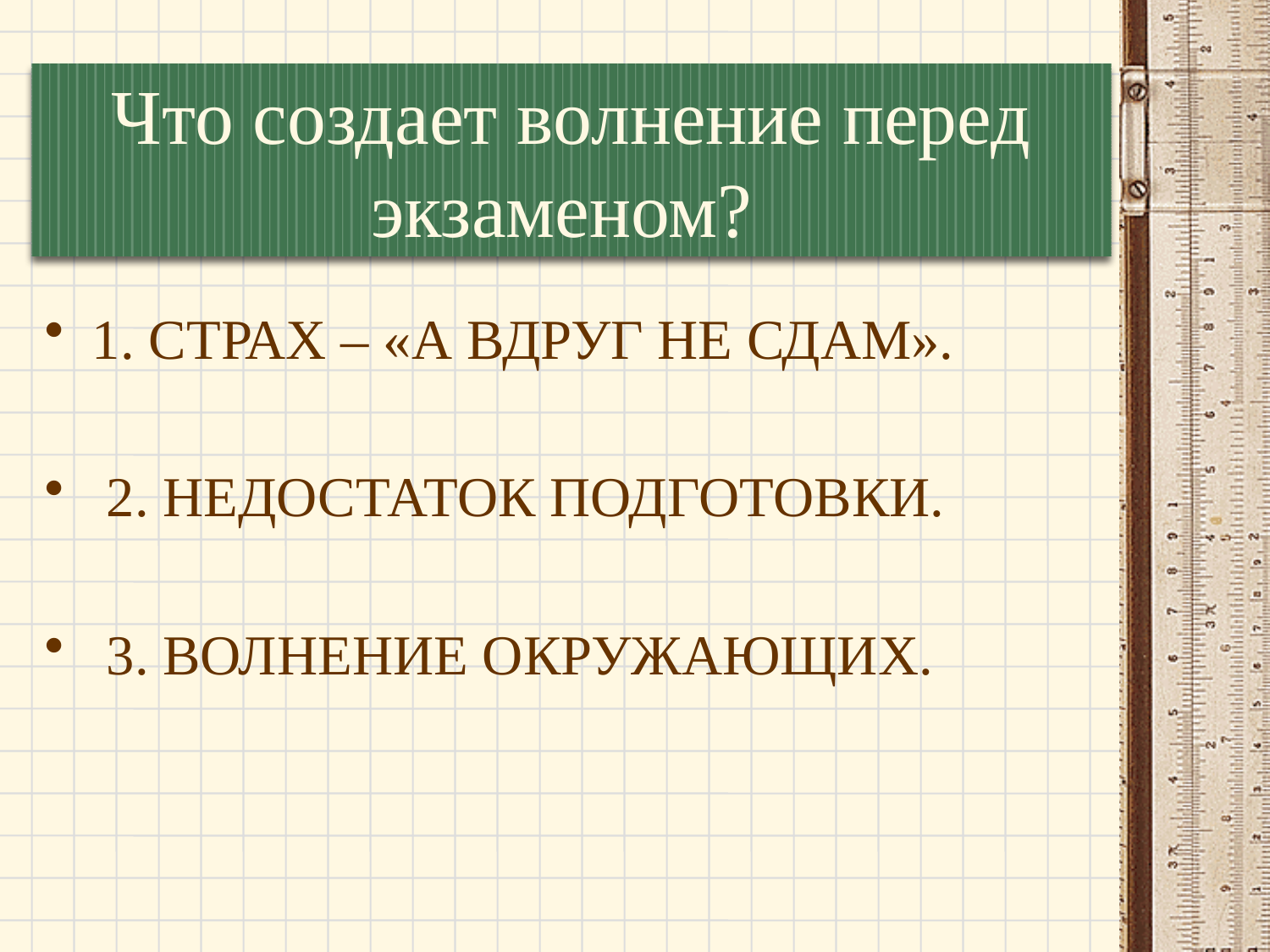

# Что создает волнение перед экзаменом?
1. СТРАХ – «А ВДРУГ НЕ СДАМ».

 2. НЕДОСТАТОК ПОДГОТОВКИ.

 3. ВОЛНЕНИЕ ОКРУЖАЮЩИХ.